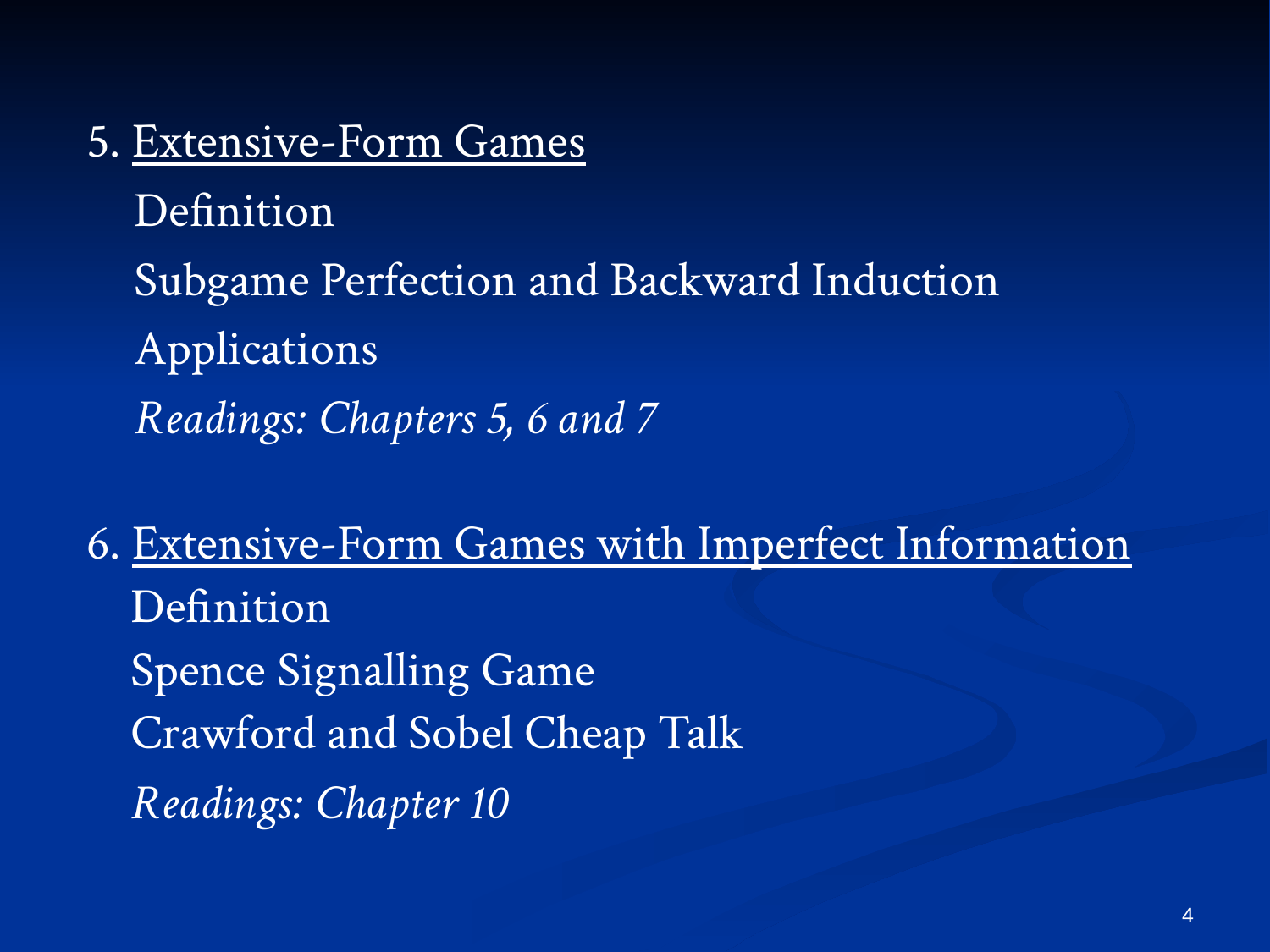

5. Extensive-Form Games
	Definition
	Subgame Perfection and Backward Induction
	Applications
	Readings: Chapters 5, 6 and 7

6. Extensive-Form Games with Imperfect Information
    Definition
    Spence Signalling Game
    Crawford and Sobel Cheap Talk
    Readings: Chapter 10
4